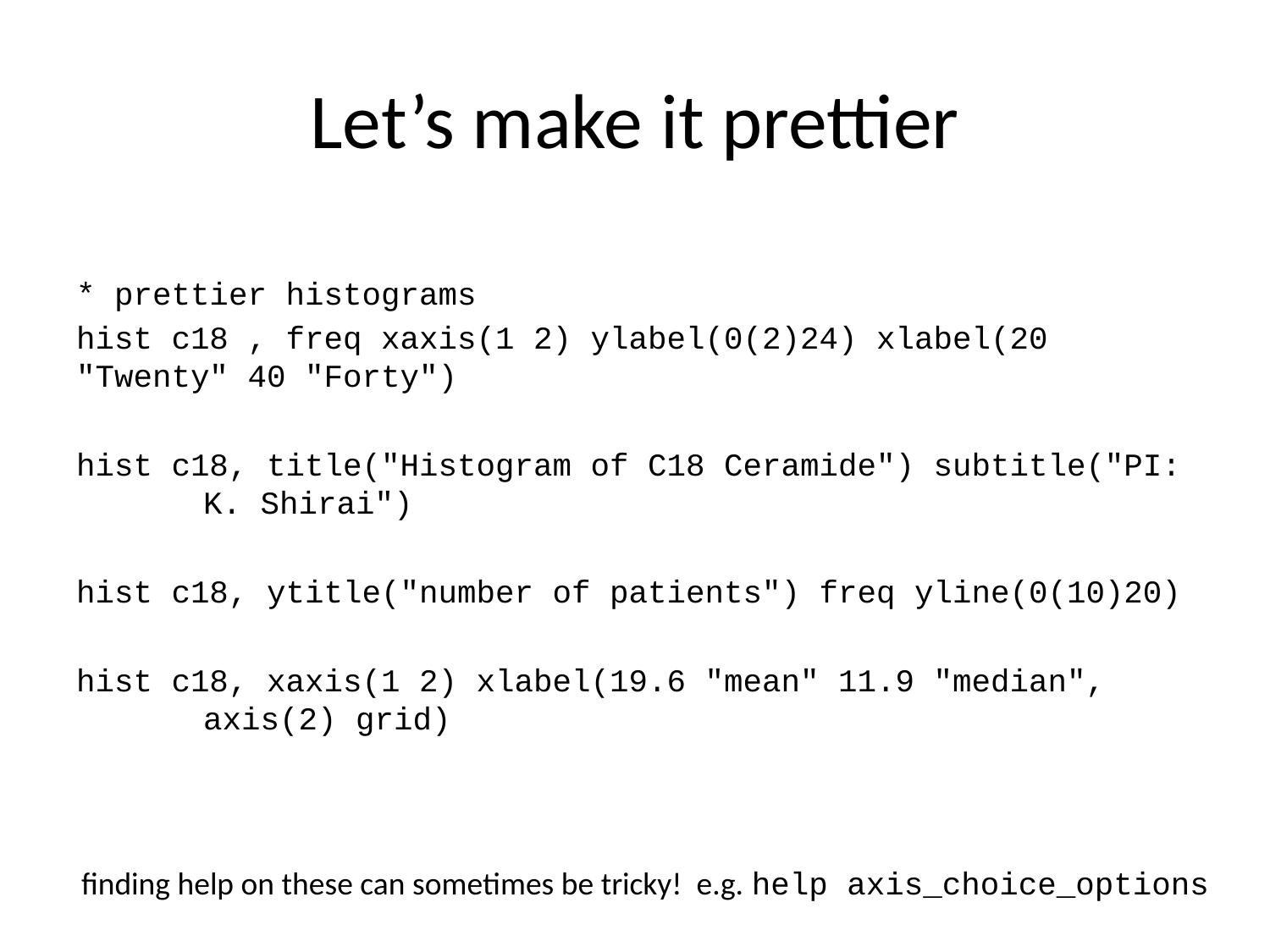

# Let’s make it prettier

* prettier histograms
hist c18 , freq xaxis(1 2) ylabel(0(2)24) xlabel(20 	"Twenty" 40 "Forty")

hist c18, title("Histogram of C18 Ceramide") subtitle("PI: 	K. Shirai")

hist c18, ytitle("number of patients") freq yline(0(10)20)

hist c18, xaxis(1 2) xlabel(19.6 "mean" 11.9 "median", 	axis(2) grid)
finding help on these can sometimes be tricky!  e.g. help axis_choice_options